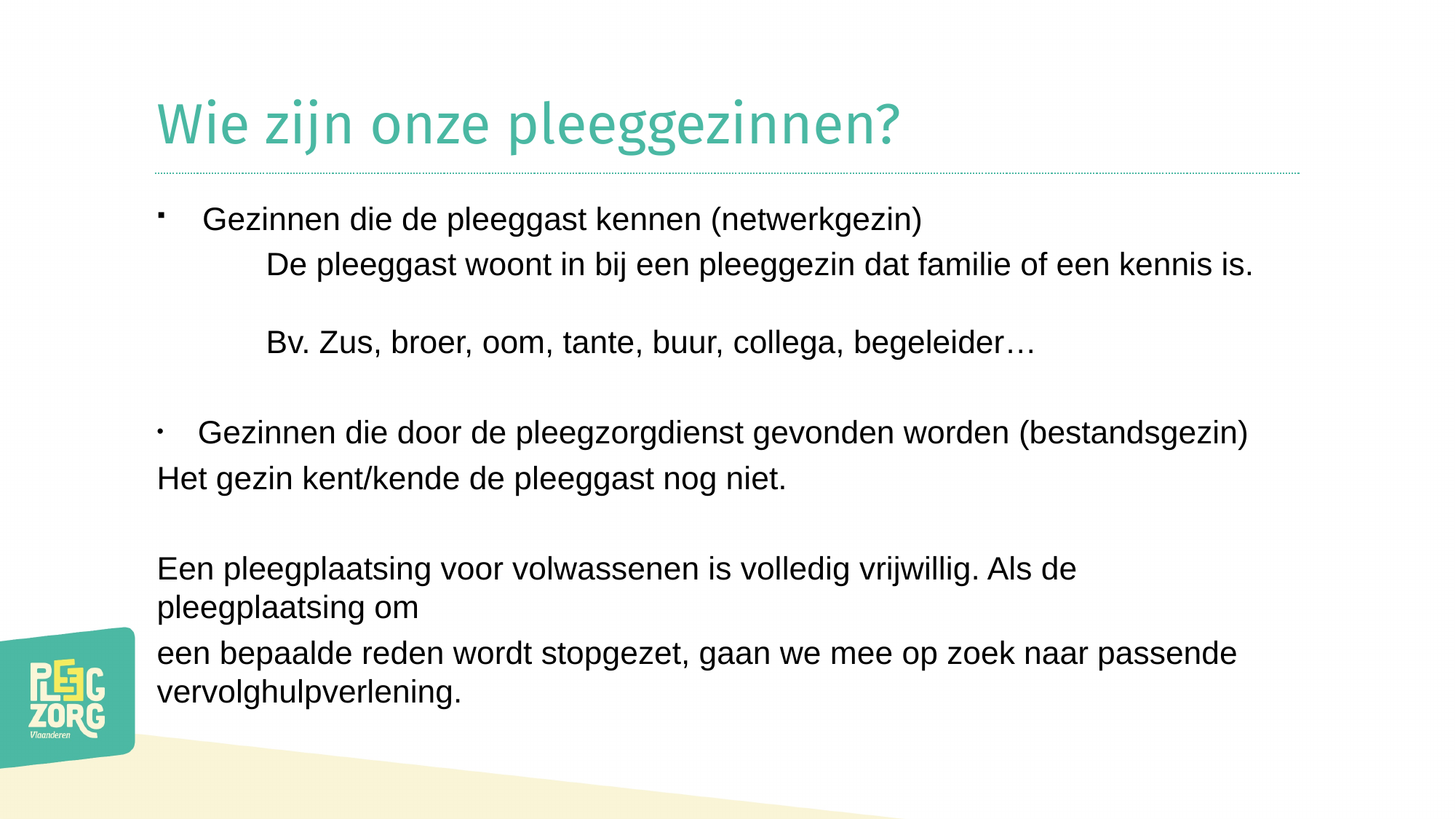

# Wie zijn onze pleeggezinnen?
Gezinnen die de pleeggast kennen (netwerkgezin)
	De pleeggast woont in bij een pleeggezin dat familie of een kennis is.
	Bv. Zus, broer, oom, tante, buur, collega, begeleider…

Gezinnen die door de pleegzorgdienst gevonden worden (bestandsgezin)
Het gezin kent/kende de pleeggast nog niet.

Een pleegplaatsing voor volwassenen is volledig vrijwillig. Als de pleegplaatsing om
een bepaalde reden wordt stopgezet, gaan we mee op zoek naar passende vervolghulpverlening.